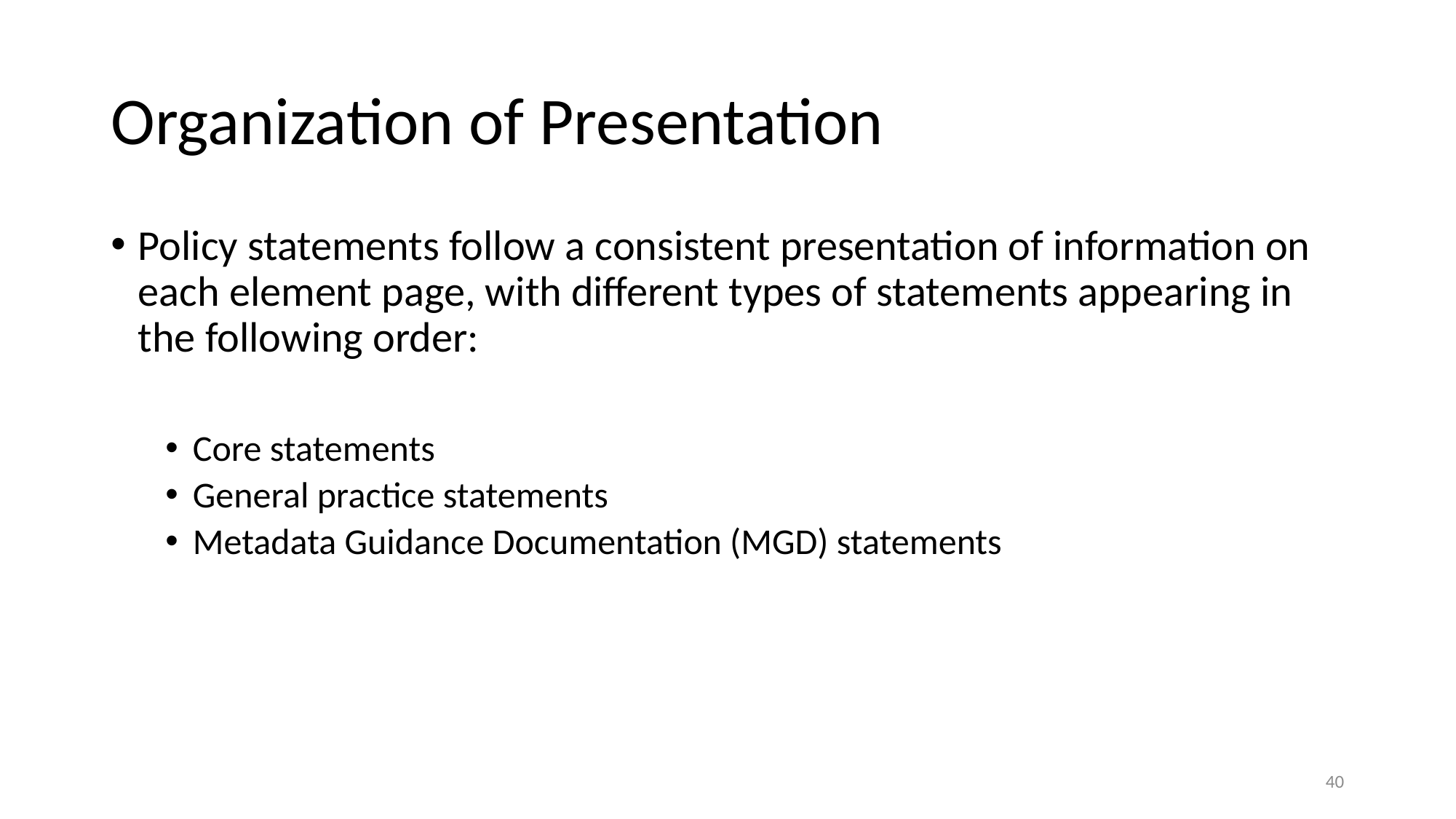

# Organization of Presentation
Policy statements follow a consistent presentation of information on each element page, with different types of statements appearing in the following order:

Core statements
General practice statements
Metadata Guidance Documentation (MGD) statements
40